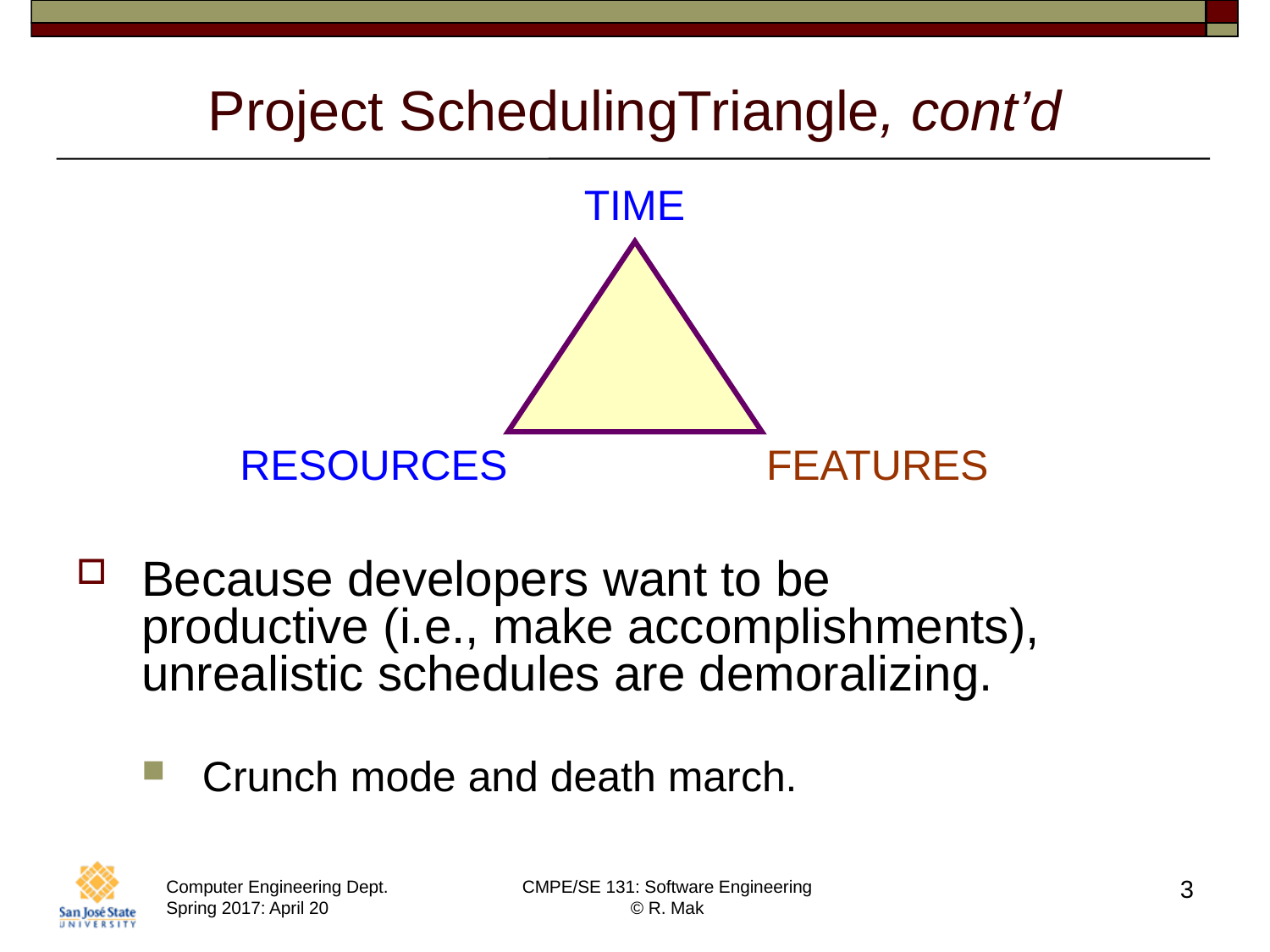

# Project SchedulingTriangle, cont’d
TIME

RESOURCES
FEATURES
Because developers want to be
productive (i.e., make accomplishments), unrealistic schedules are demoralizing.

Crunch mode and death march.
3